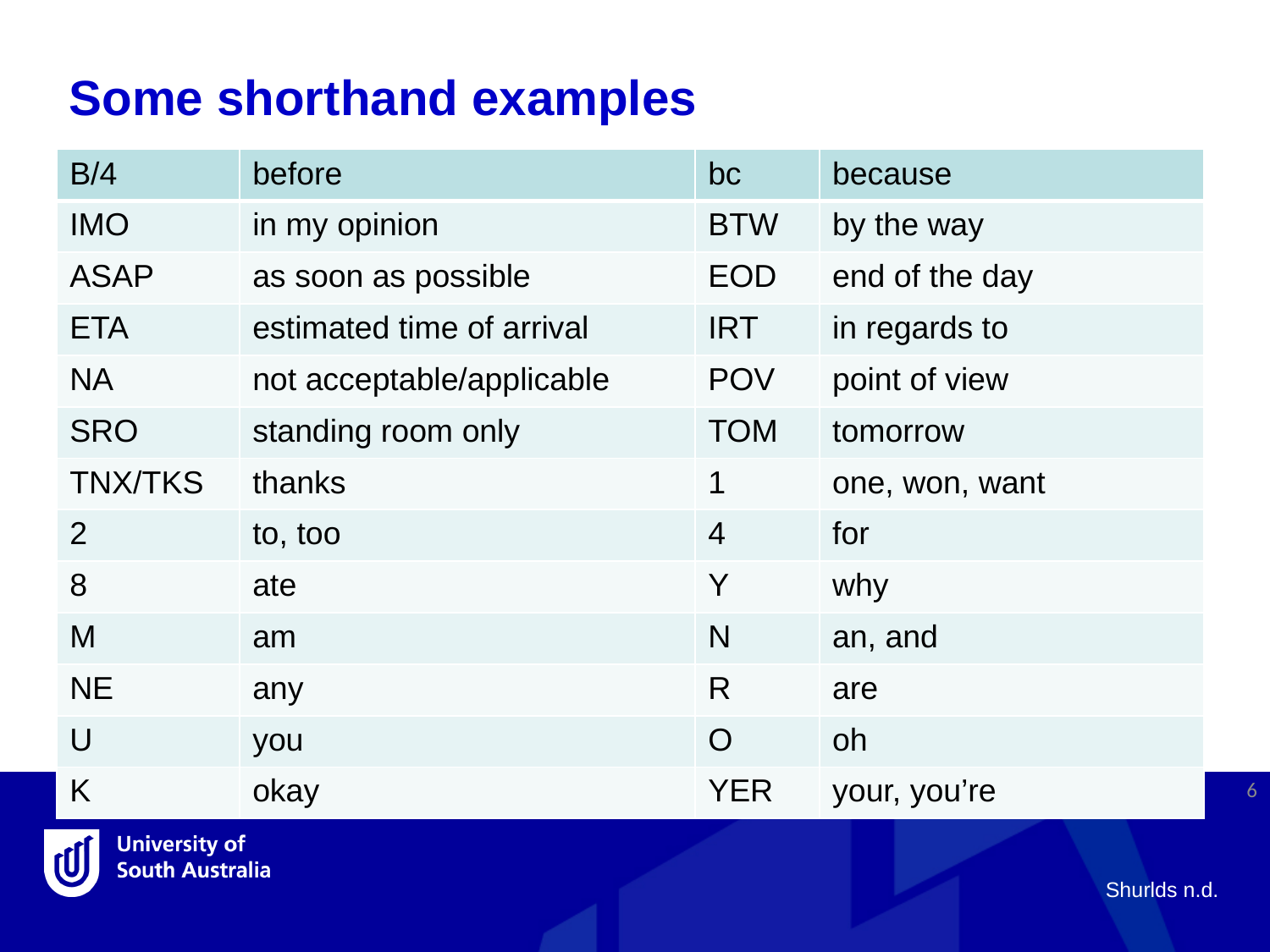

Some shorthand examples
| B/4 | before | bc | because |
| --- | --- | --- | --- |
| IMO | in my opinion | BTW | by the way |
| ASAP | as soon as possible | EOD | end of the day |
| ETA | estimated time of arrival | IRT | in regards to |
| NA | not acceptable/applicable | POV | point of view |
| SRO | standing room only | TOM | tomorrow |
| TNX/TKS | thanks | 1 | one, won, want |
| 2 | to, too | 4 | for |
| 8 | ate | Y | why |
| M | am | N | an, and |
| NE | any | R | are |
| U | you | O | oh |
| K | okay | YER | your, you’re |
6
Shurlds n.d.